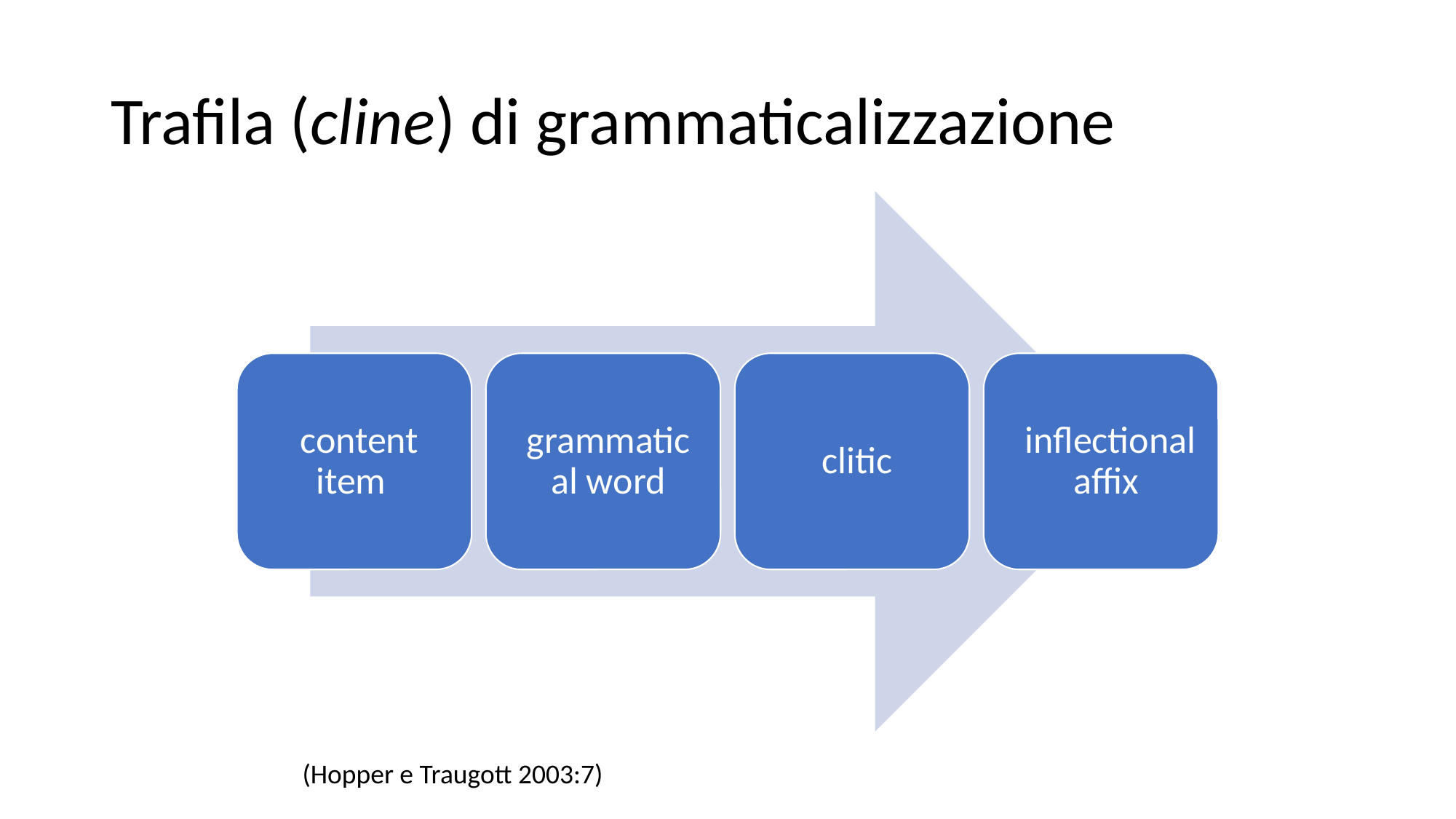

# Trafila (cline) di grammaticalizzazione
content item
grammatical word
clitic
 inflectional affix
(Hopper e Traugott 2003:7)